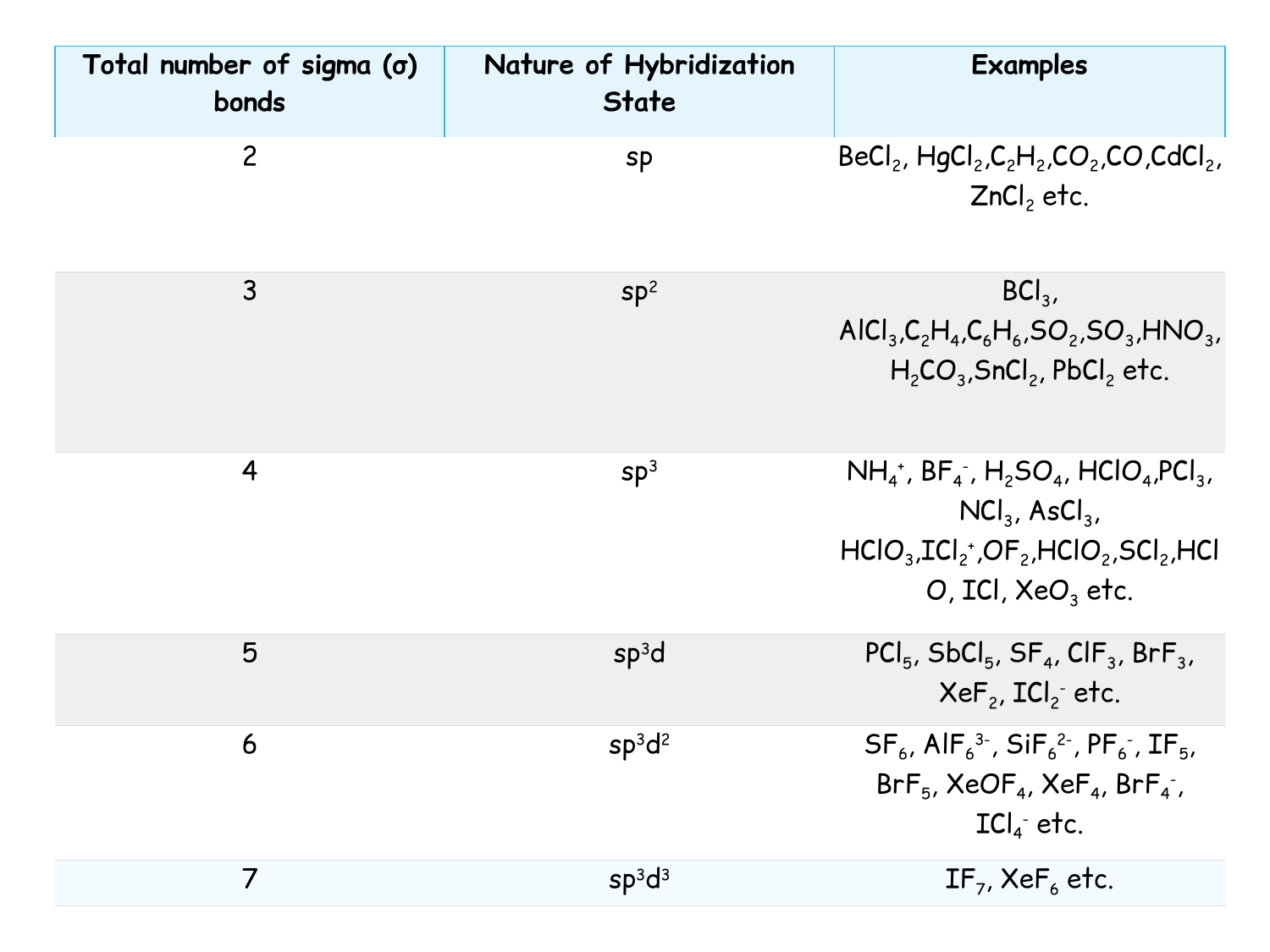

| Total number of sigma (σ) bonds | Nature of Hybridization State | Examples |
| --- | --- | --- |
| 2 | sp | BeCl2, HgCl2,C2H2,CO2,CO,CdCl2, ZnCl2 etc. |
| 3 | sp2 | BCl3, AlCl3,C2H4,C6H6,SO2,SO3,HNO3, H2CO3,SnCl2, PbCl2 etc. |
| 4 | sp3 | NH4+, BF4-, H2SO4, HClO4,PCl3, NCl3, AsCl3, HClO3,ICl2+,OF2,HClO2,SCl2,HClO, ICl, XeO3 etc. |
| 5 | sp3d | PCl5, SbCl5, SF4, ClF3, BrF3, XeF2, ICl2- etc. |
| 6 | sp3d2 | SF6, AlF63-, SiF62-, PF6-, IF5, BrF5, XeOF4, XeF4, BrF4-, ICl4- etc. |
| 7 | sp3d3 | IF7, XeF6 etc. |